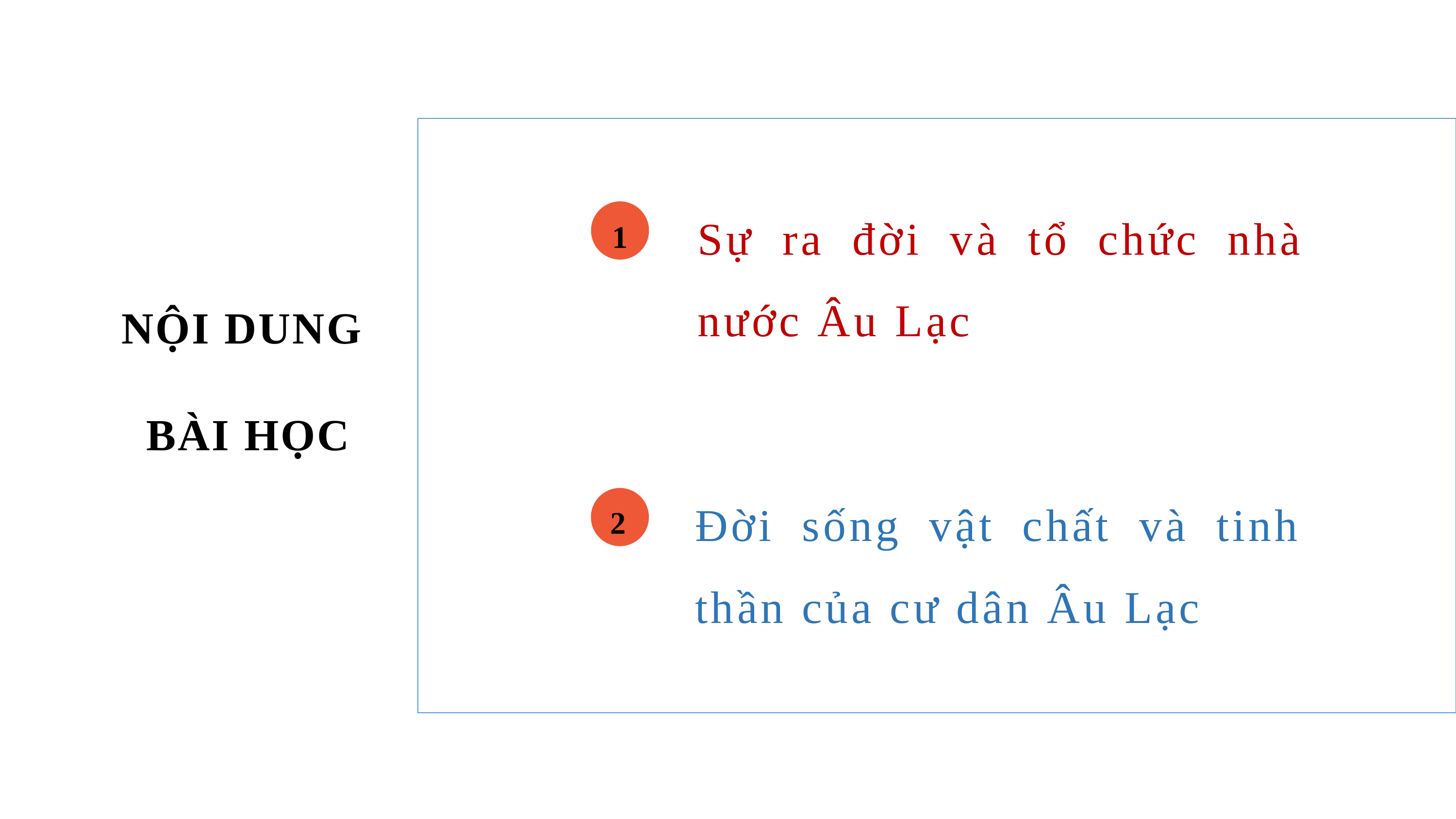

Sự ra đời và tổ chức nhà nước Âu Lạc

1
NỘI DUNG
BÀI HỌC
Đời sống vật chất và tinh thần của cư dân Âu Lạc

2